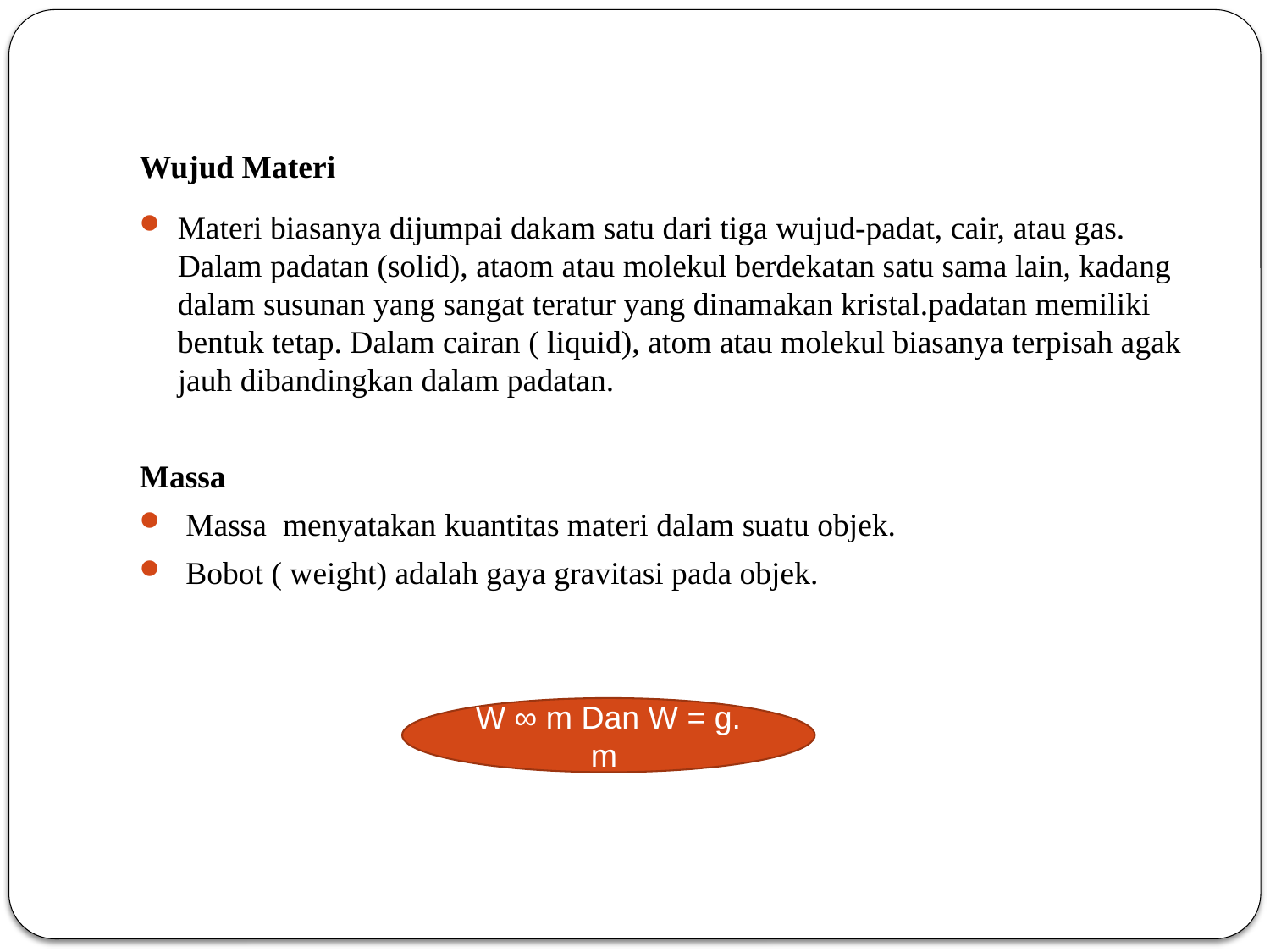

# Wujud Materi
Materi biasanya dijumpai dakam satu dari tiga wujud-padat, cair, atau gas. Dalam padatan (solid), ataom atau molekul berdekatan satu sama lain, kadang dalam susunan yang sangat teratur yang dinamakan kristal.padatan memiliki bentuk tetap. Dalam cairan ( liquid), atom atau molekul biasanya terpisah agak jauh dibandingkan dalam padatan.

Massa
 Massa  menyatakan kuantitas materi dalam suatu objek.
 Bobot ( weight) adalah gaya gravitasi pada objek.

W ∞ m Dan W = g. m